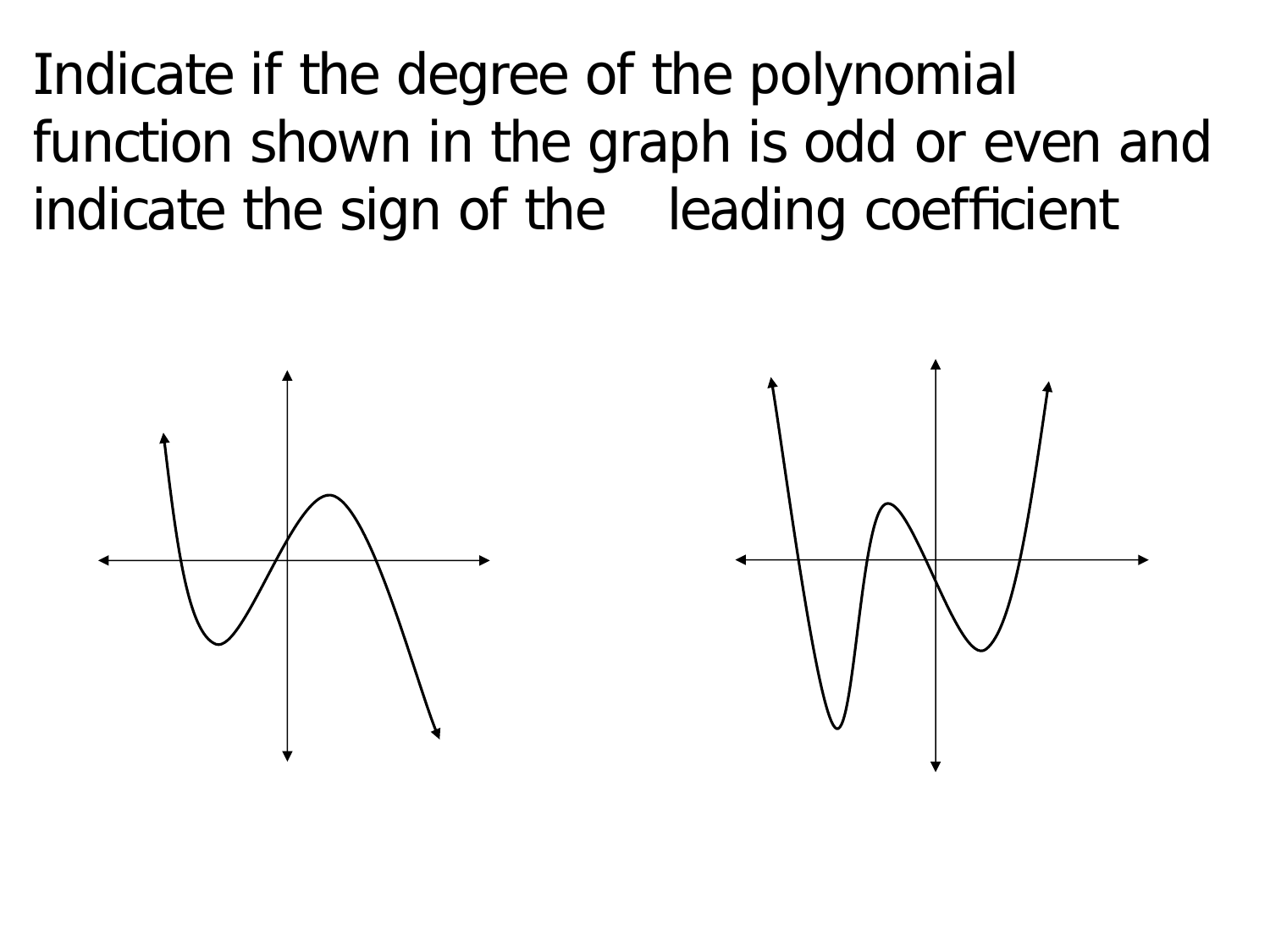

Indicate if the degree of the polynomial function shown in the graph is odd or even and indicate the sign of the 	leading coefficient